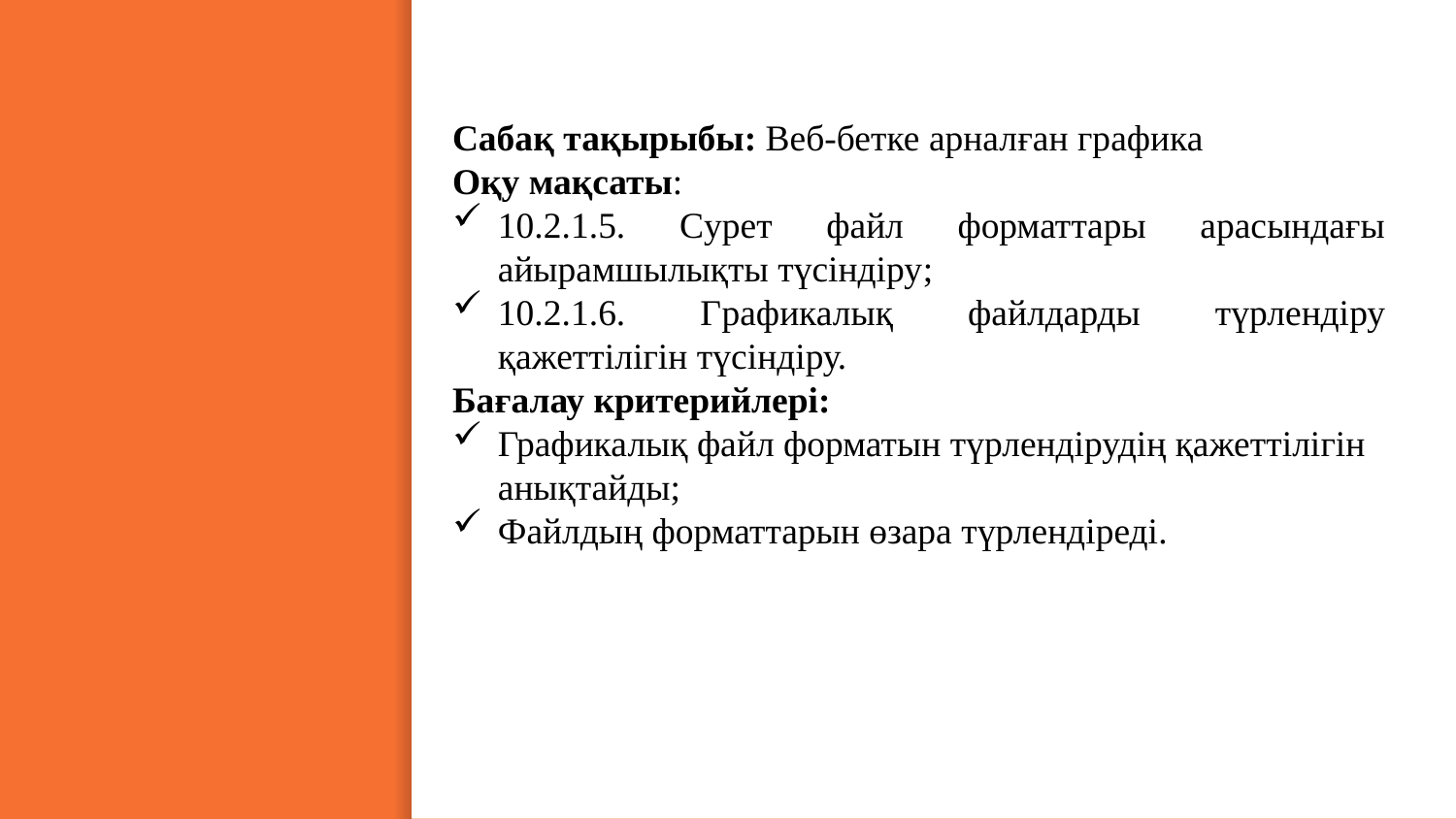

Сабақ тақырыбы: Веб-бетке арналған графика
Оқу мақсаты:
10.2.1.5. Сурет файл форматтары арасындағы айырамшылықты түсіндіру;
10.2.1.6. Графикалық файлдарды түрлендіру қажеттілігін түсіндіру.
Бағалау критерийлері:
Графикалық файл форматын түрлендірудің қажеттілігін анықтайды;
Файлдың форматтарын өзара түрлендіреді.